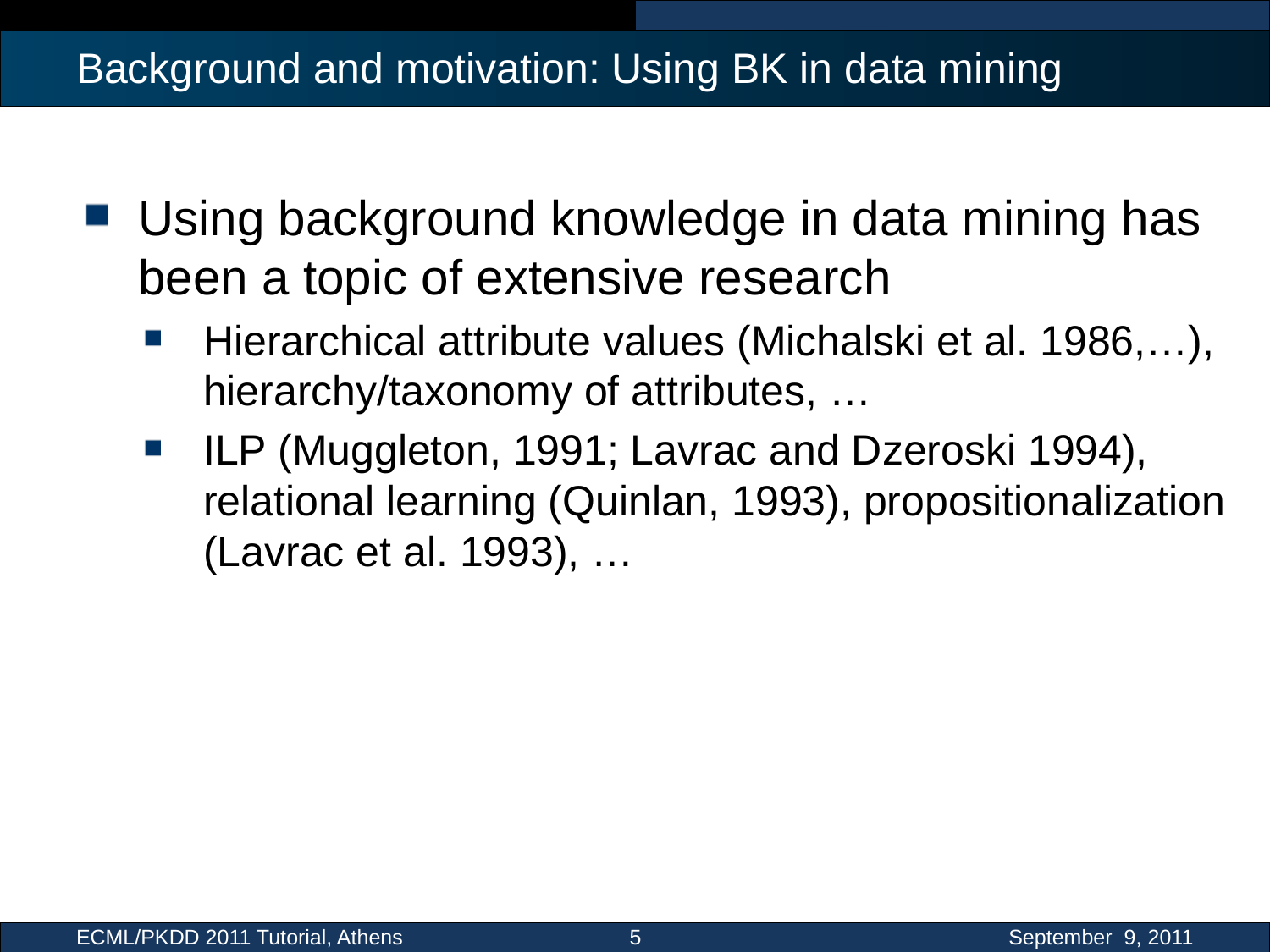

# Background and motivation: Using BK in data mining
Using background knowledge in data mining has been a topic of extensive research
Hierarchical attribute values (Michalski et al. 1986,…), hierarchy/taxonomy of attributes, …
ILP (Muggleton, 1991; Lavrac and Dzeroski 1994), relational learning (Quinlan, 1993), propositionalization (Lavrac et al. 1993), …
ECML/PKDD 2011 Tutorial, Athens
5
September  9, 2011